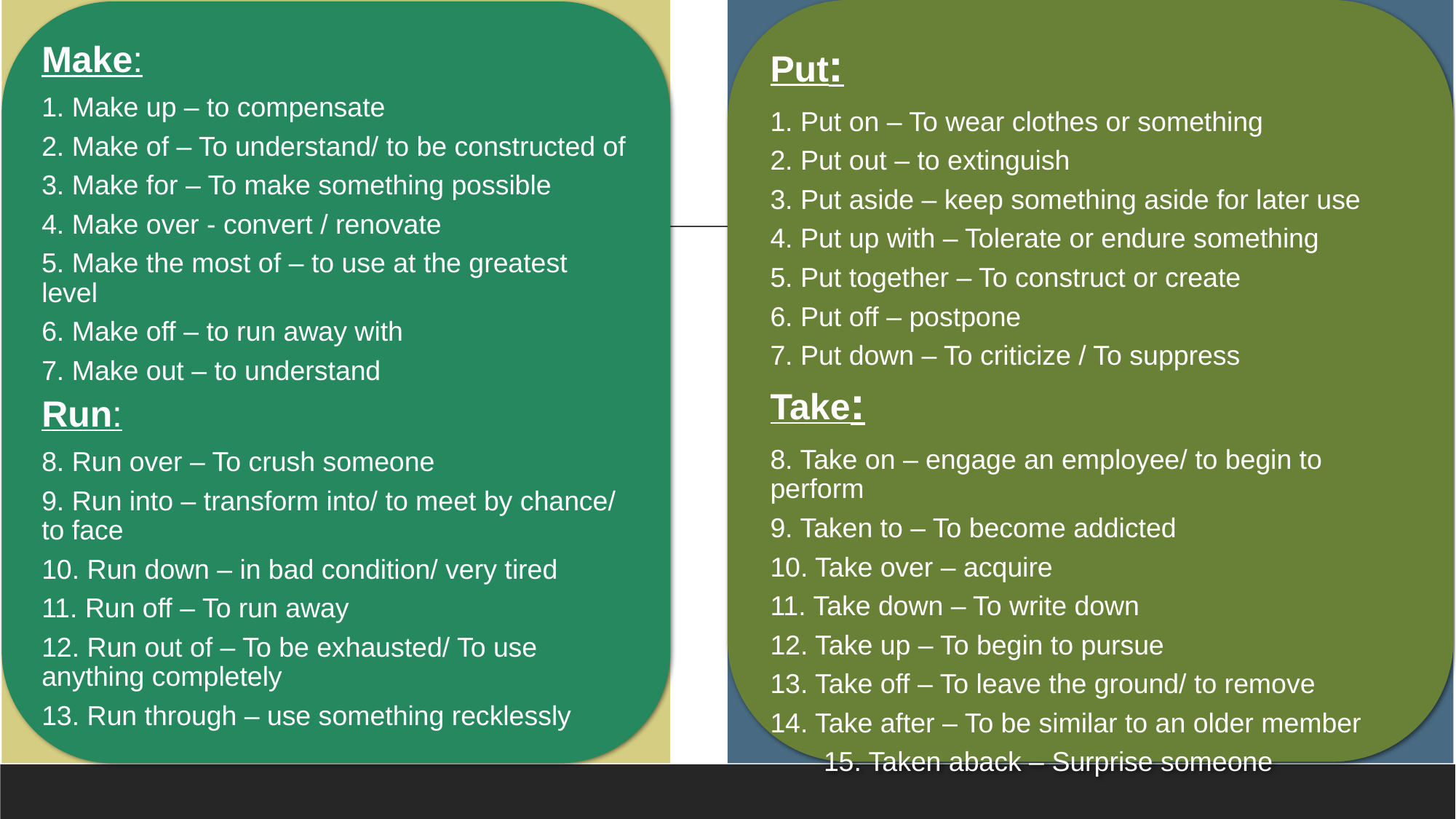

Make:
1. Make up – to compensate
2. Make of – To understand/ to be constructed of
3. Make for – To make something possible
4. Make over - convert / renovate
5. Make the most of – to use at the greatest level
6. Make off – to run away with
7. Make out – to understand
Run:
8. Run over – To crush someone
9. Run into – transform into/ to meet by chance/ to face
10. Run down – in bad condition/ very tired
11. Run off – To run away
12. Run out of – To be exhausted/ To use anything completely
13. Run through – use something recklessly

Put:
1. Put on – To wear clothes or something
2. Put out – to extinguish
3. Put aside – keep something aside for later use
4. Put up with – Tolerate or endure something
5. Put together – To construct or create
6. Put off – postpone
7. Put down – To criticize / To suppress
Take:
8. Take on – engage an employee/ to begin to perform
9. Taken to – To become addicted
10. Take over – acquire
11. Take down – To write down
12. Take up – To begin to pursue
13. Take off – To leave the ground/ to remove
14. Take after – To be similar to an older member
       15. Taken aback – Surprise someone